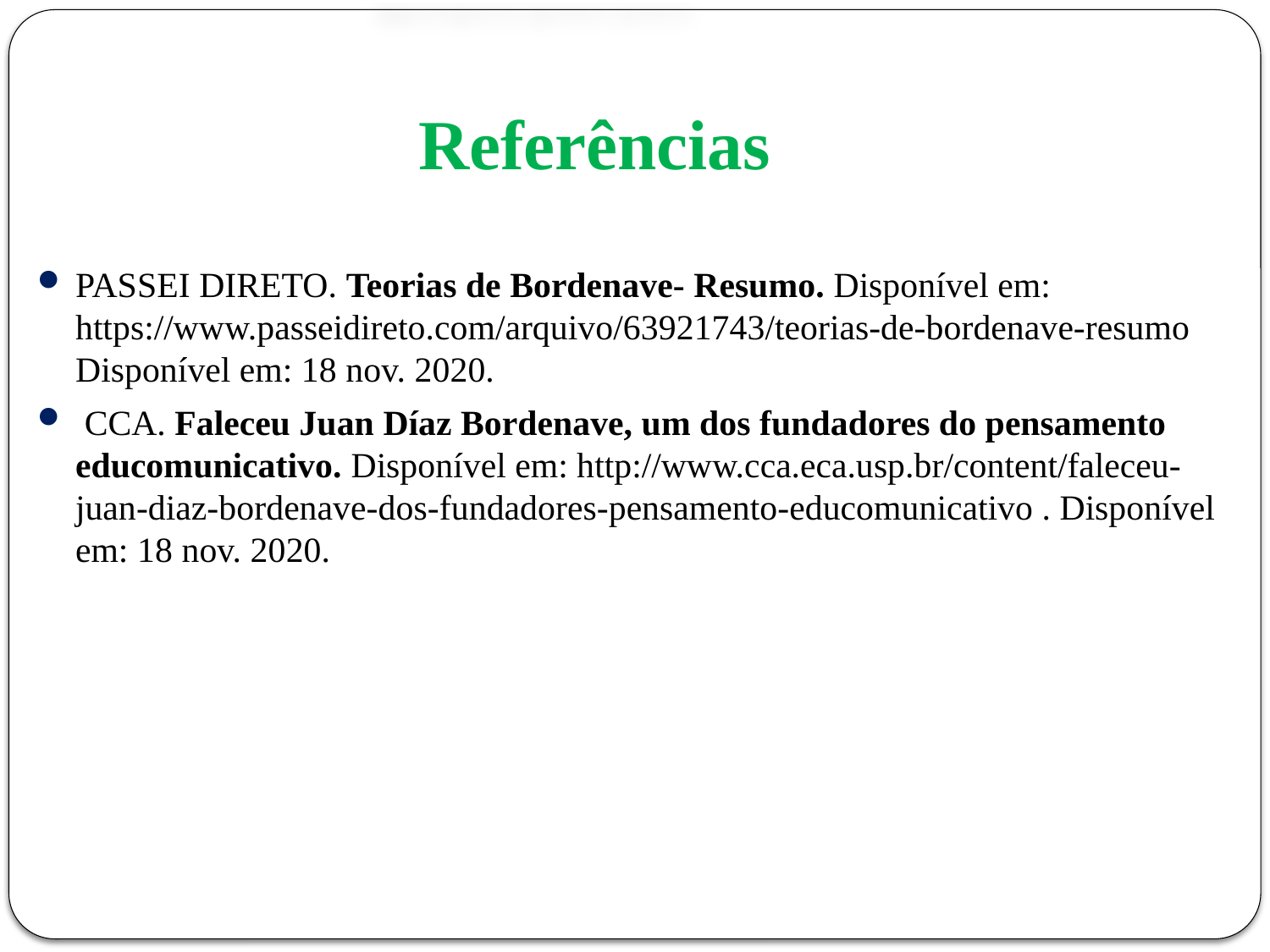

# Referências
PASSEI DIRETO. Teorias de Bordenave- Resumo. Disponível em: https://www.passeidireto.com/arquivo/63921743/teorias-de-bordenave-resumo Disponível em: 18 nov. 2020.
 CCA. Faleceu Juan Díaz Bordenave, um dos fundadores do pensamento educomunicativo. Disponível em: http://www.cca.eca.usp.br/content/faleceu-juan-diaz-bordenave-dos-fundadores-pensamento-educomunicativo . Disponível em: 18 nov. 2020.